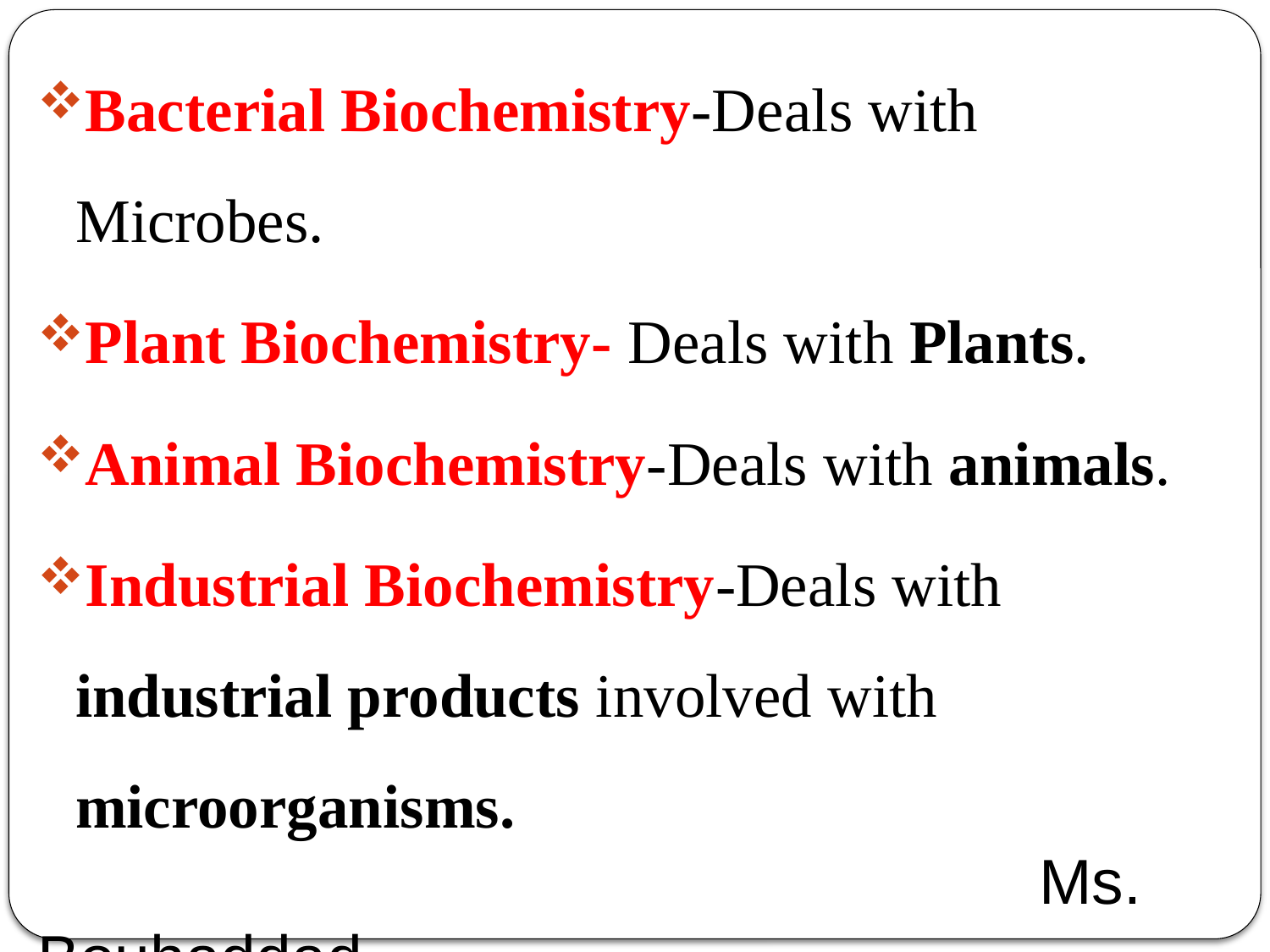

Bacterial Biochemistry-Deals with Microbes.
Plant Biochemistry- Deals with Plants.
Animal Biochemistry-Deals with animals.
Industrial Biochemistry-Deals with industrial products involved with microorganisms.
                                                         Ms. Bouhaddad